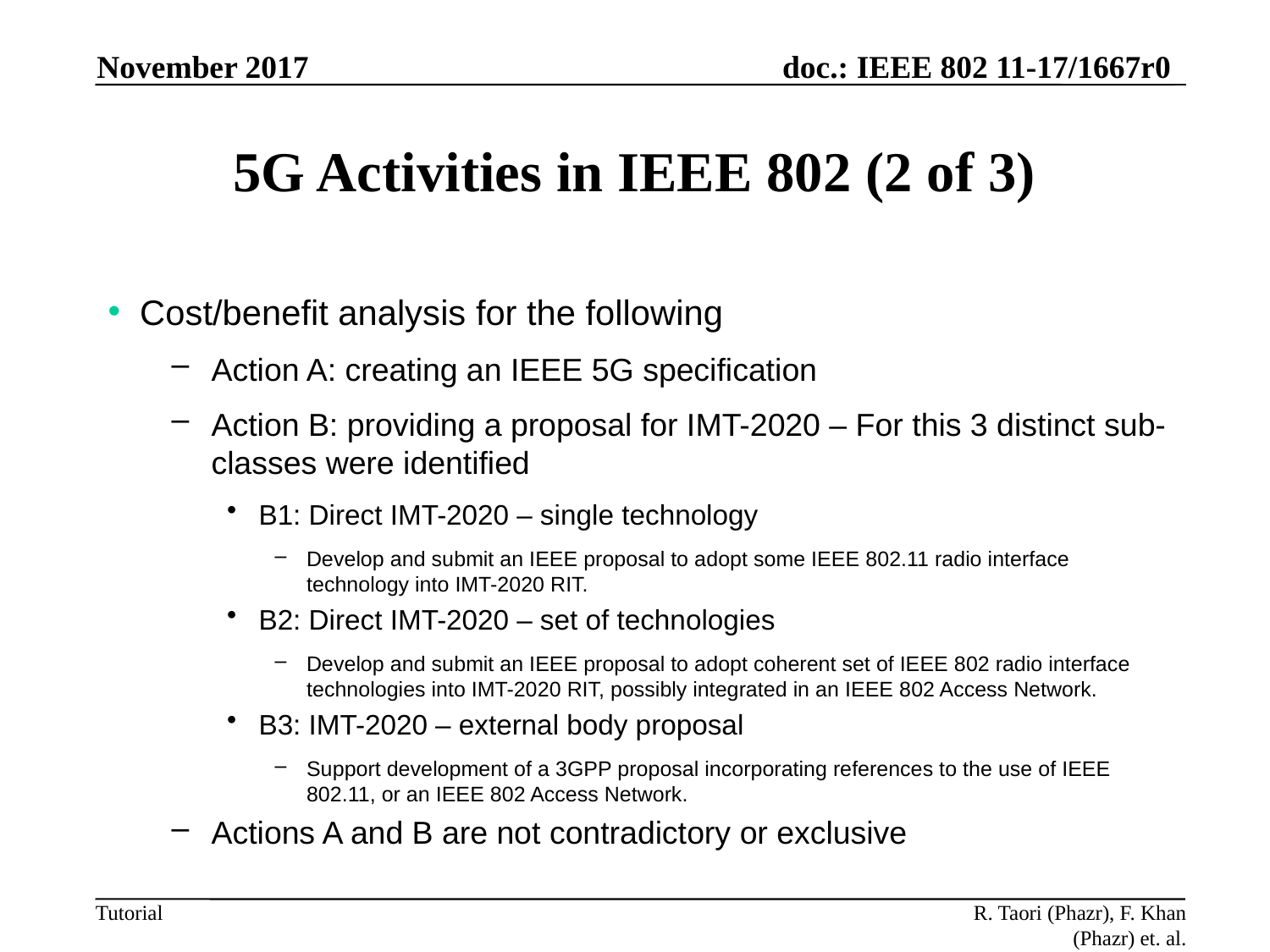

November 2017
# 5G Activities in IEEE 802 (2 of 3)
Cost/benefit analysis for the following
Action A: creating an IEEE 5G specification
Action B: providing a proposal for IMT-2020 – For this 3 distinct sub-classes were identified
B1: Direct IMT-2020 – single technology
Develop and submit an IEEE proposal to adopt some IEEE 802.11 radio interface technology into IMT-2020 RIT.
B2: Direct IMT-2020 – set of technologies
Develop and submit an IEEE proposal to adopt coherent set of IEEE 802 radio interface technologies into IMT-2020 RIT, possibly integrated in an IEEE 802 Access Network.
B3: IMT-2020 – external body proposal
Support development of a 3GPP proposal incorporating references to the use of IEEE 802.11, or an IEEE 802 Access Network.
Actions A and B are not contradictory or exclusive

R. Taori (Phazr), F. Khan (Phazr) et. al.